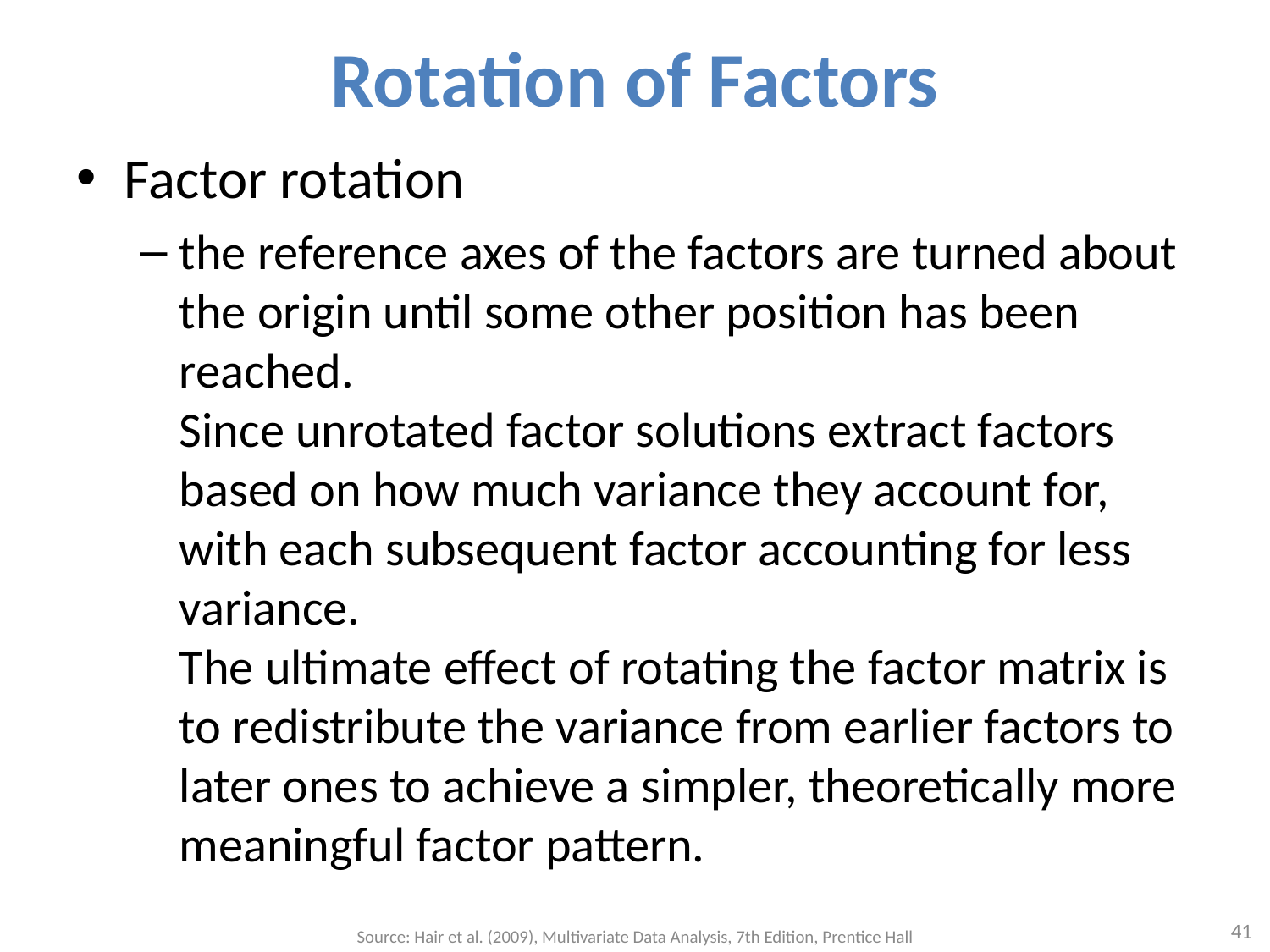

# Rotation of Factors
Factor rotation
the reference axes of the factors are turned about the origin until some other position has been reached.
Since unrotated factor solutions extract factors based on how much variance they account for, with each subsequent factor accounting for less variance.
The ultimate effect of rotating the factor matrix is to redistribute the variance from earlier factors to later ones to achieve a simpler, theoretically more meaningful factor pattern.

41
Source: Hair et al. (2009), Multivariate Data Analysis, 7th Edition, Prentice Hall